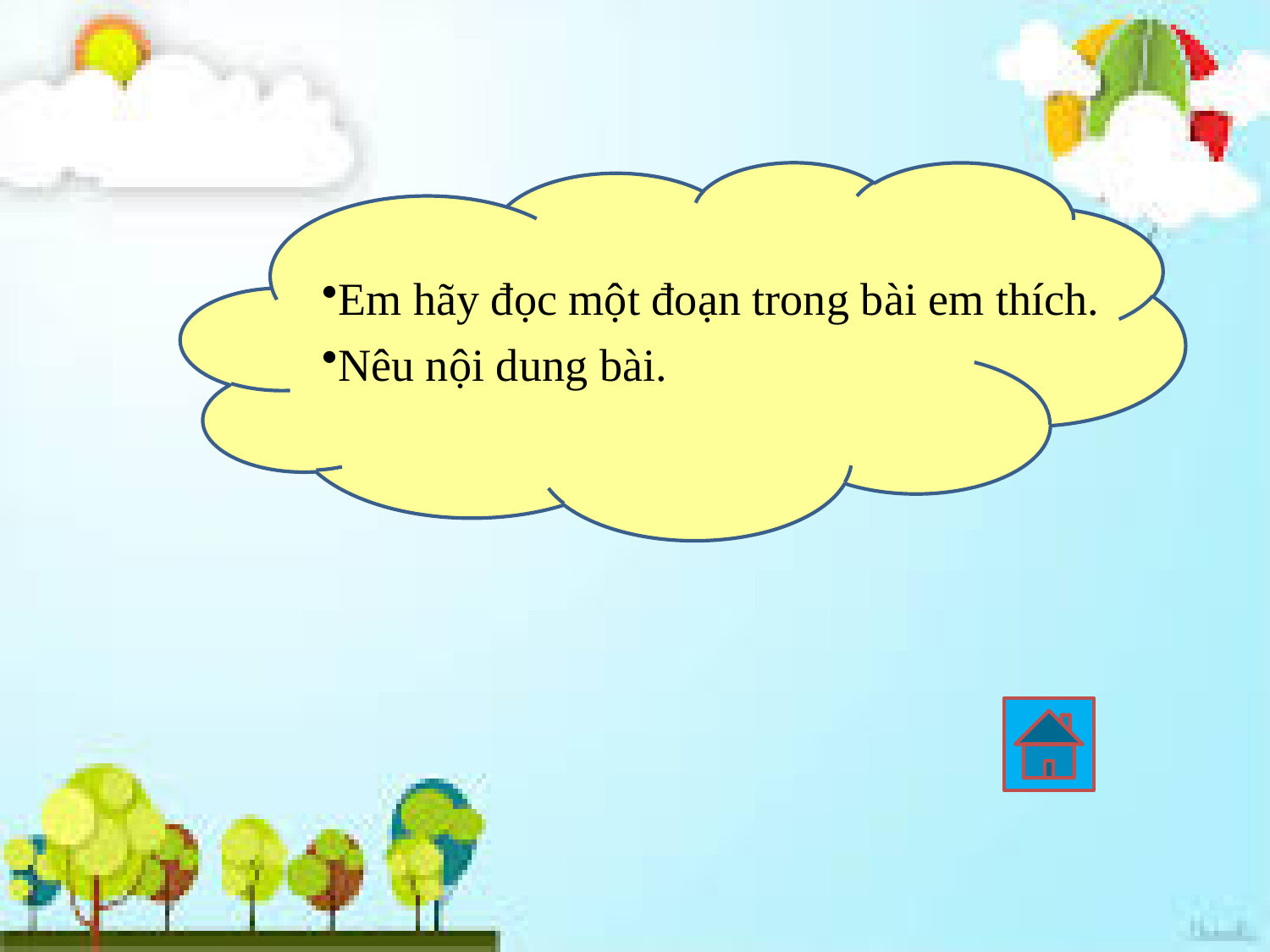

Em hãy đọc một đoạn trong bài em thích.
Nêu nội dung bài.